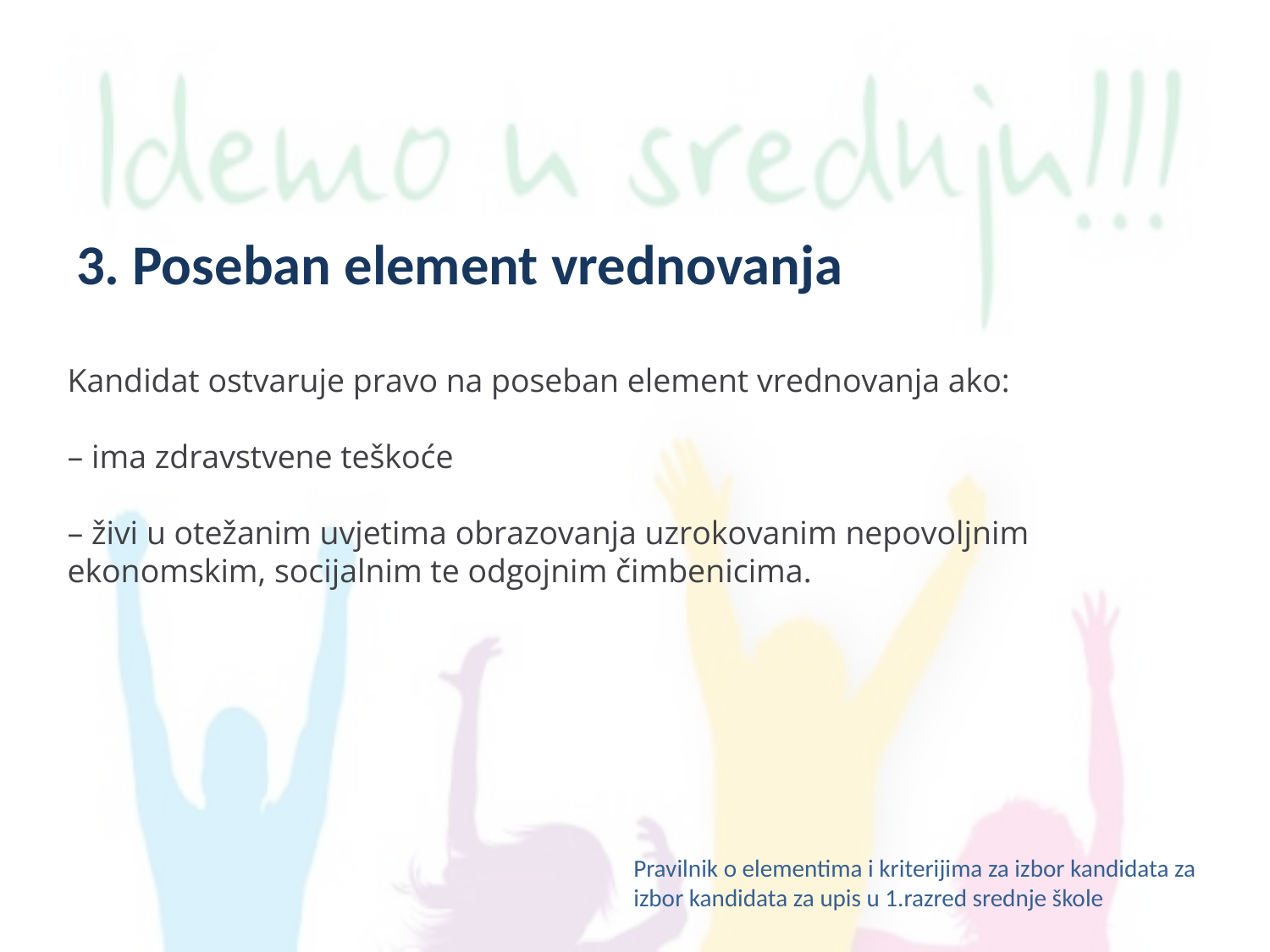

3. Poseban element vrednovanja

Kandidat ostvaruje pravo na poseban element vrednovanja ako:

– ima zdravstvene teškoće

– živi u otežanim uvjetima obrazovanja uzrokovanim nepovoljnim ekonomskim, socijalnim te odgojnim čimbenicima.
Pravilnik o elementima i kriterijima za izbor kandidata za izbor kandidata za upis u 1.razred srednje škole